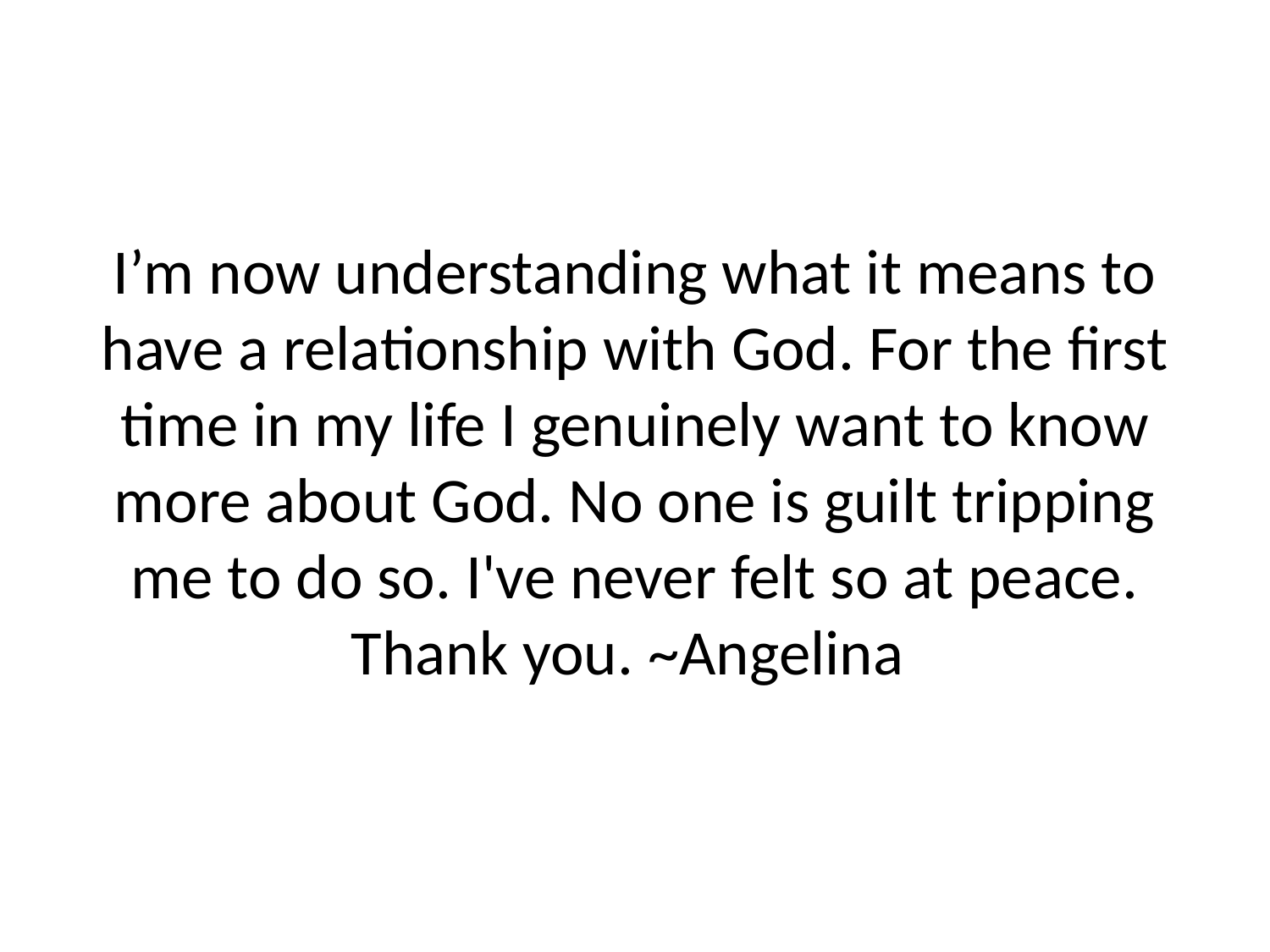

# I’m now understanding what it means to have a relationship with God. For the first time in my life I genuinely want to know more about God. No one is guilt tripping me to do so. I've never felt so at peace. Thank you. ~Angelina